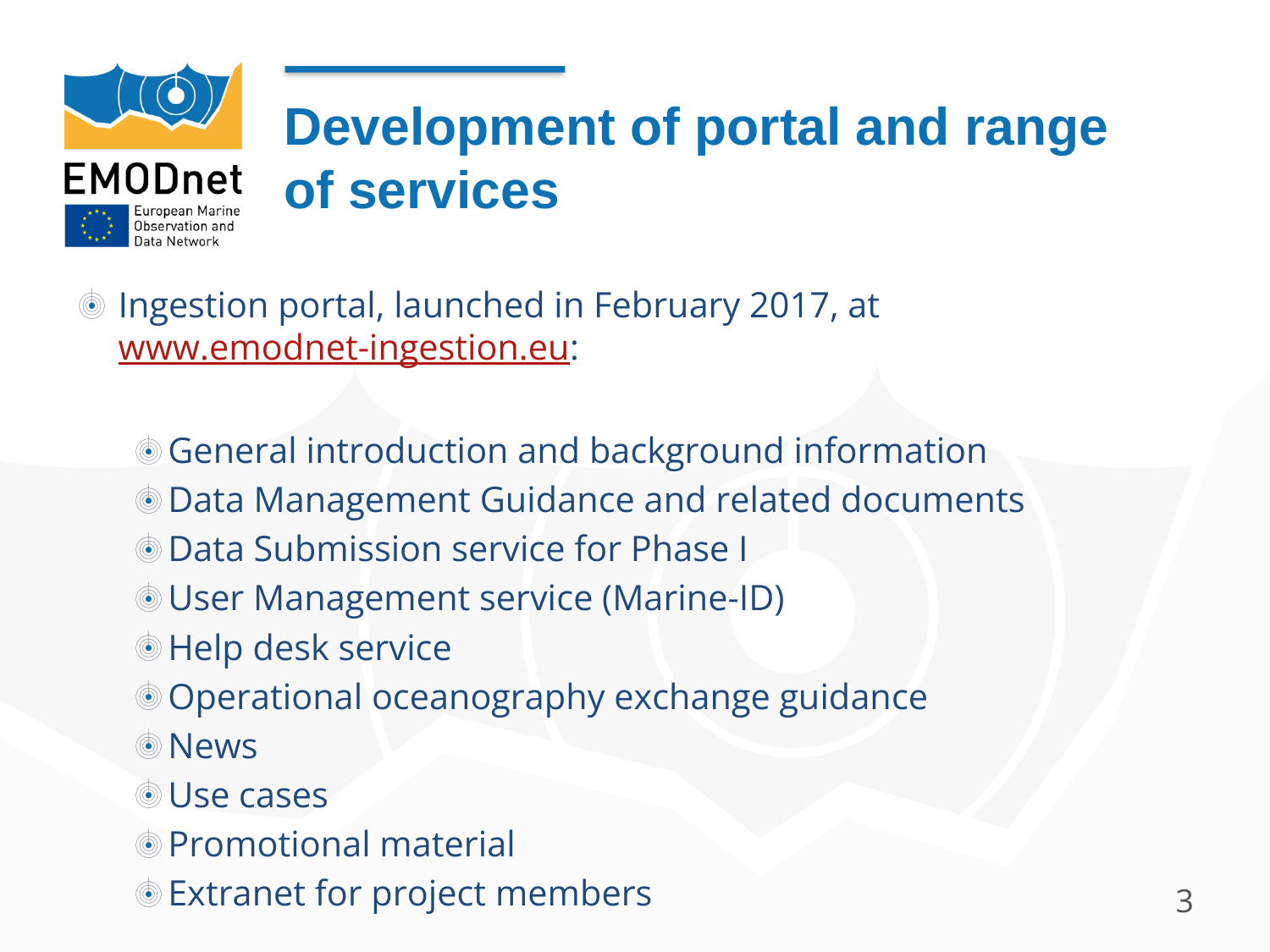

# Development of portal and range of services
Ingestion portal, launched in February 2017, at www.emodnet-ingestion.eu:

General introduction and background information
Data Management Guidance and related documents
Data Submission service for Phase I
User Management service (Marine-ID)
Help desk service
Operational oceanography exchange guidance
News
Use cases
Promotional material
Extranet for project members

3